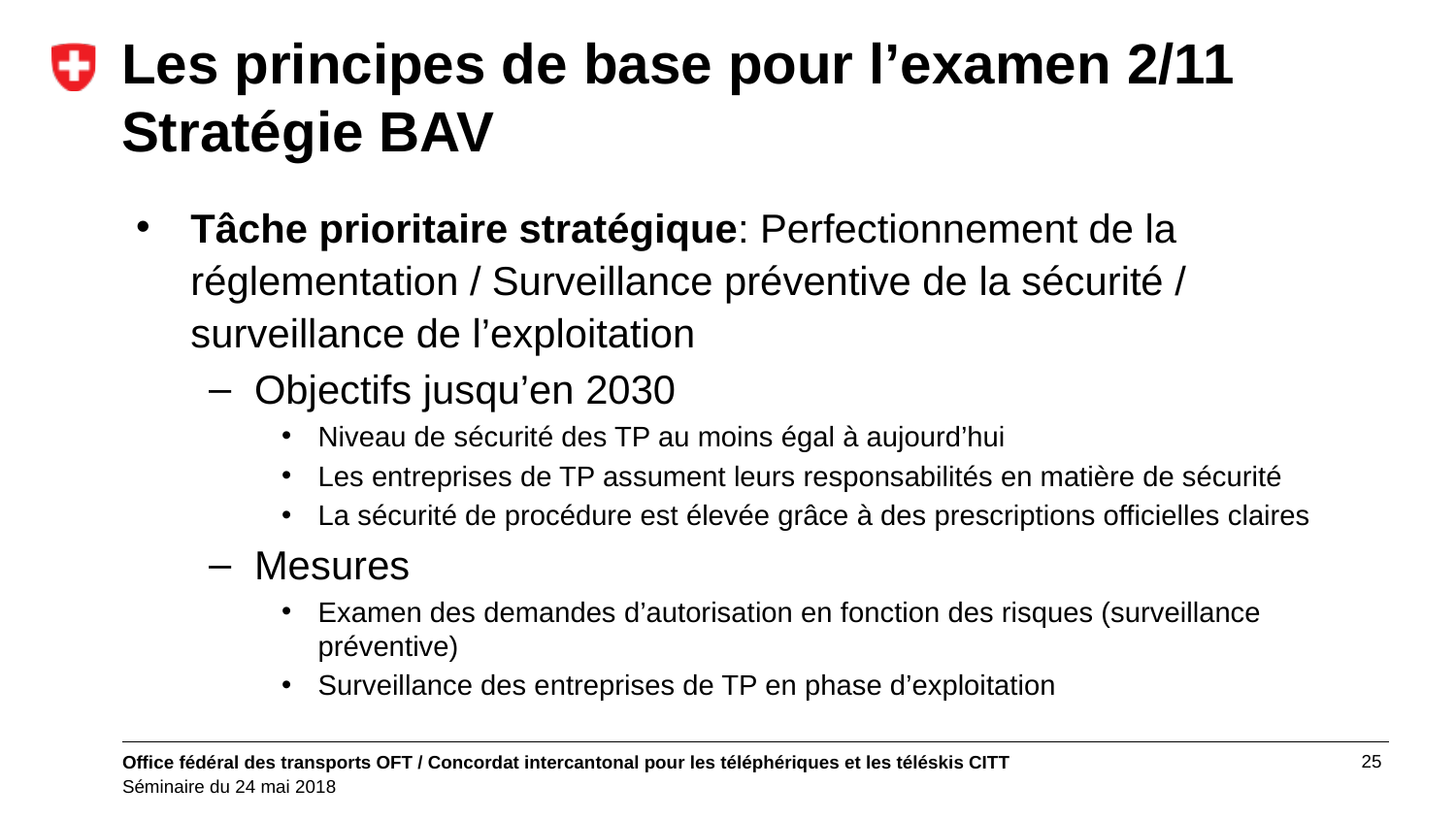

Les principes de base pour l’examen 2/11
Stratégie BAV
Tâche prioritaire stratégique: Perfectionnement de la réglementation / Surveillance préventive de la sécurité / surveillance de l’exploitation
Objectifs jusqu’en 2030
Niveau de sécurité des TP au moins égal à aujourd’hui
Les entreprises de TP assument leurs responsabilités en matière de sécurité
La sécurité de procédure est élevée grâce à des prescriptions officielles claires
Mesures
Examen des demandes d’autorisation en fonction des risques (surveillance préventive)
Surveillance des entreprises de TP en phase d’exploitation